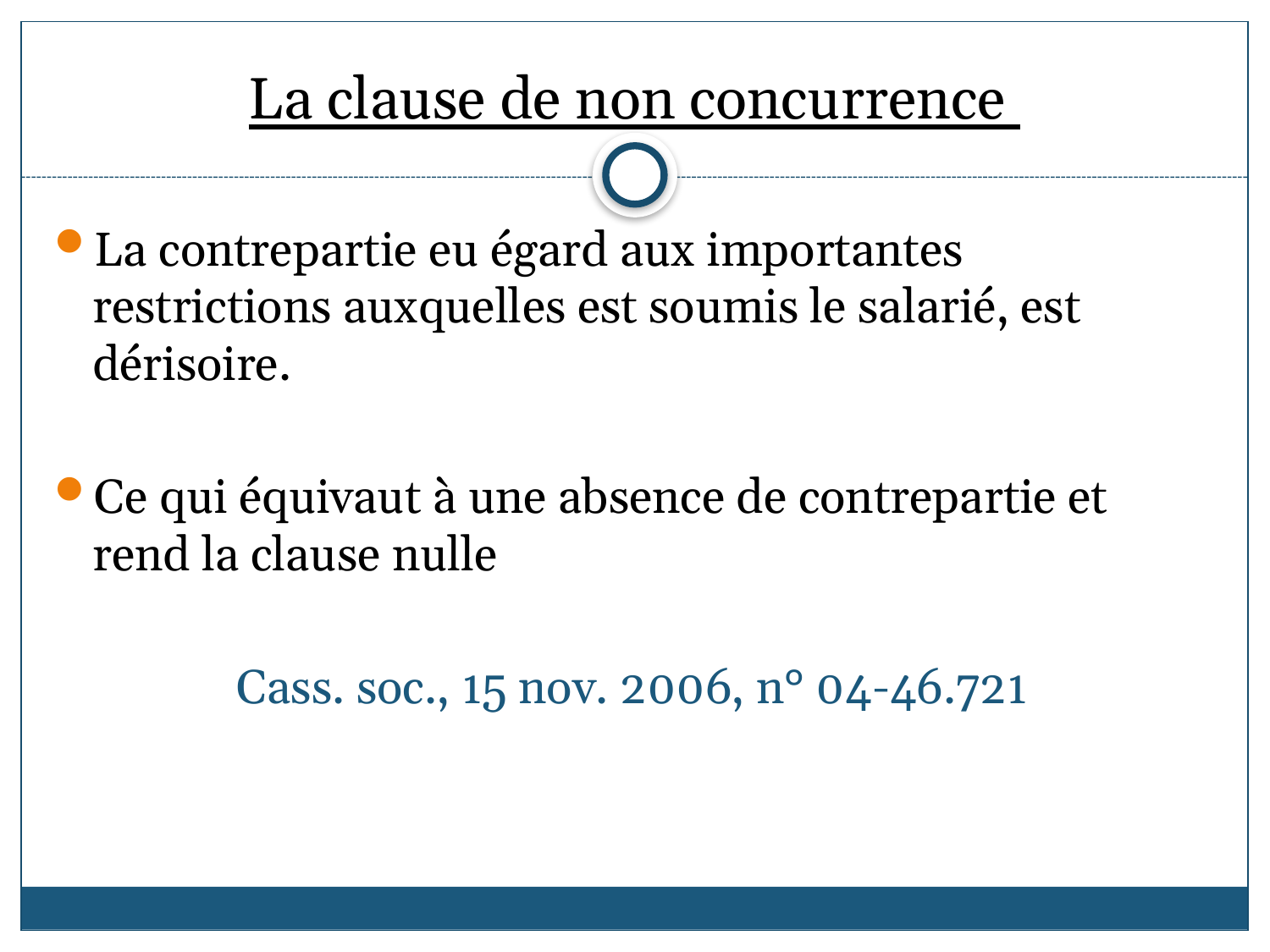

# La clause de non concurrence
La contrepartie eu égard aux importantes restrictions auxquelles est soumis le salarié, est dérisoire.

Ce qui équivaut à une absence de contrepartie et rend la clause nulle

Cass. soc., 15 nov. 2006, n° 04-46.721